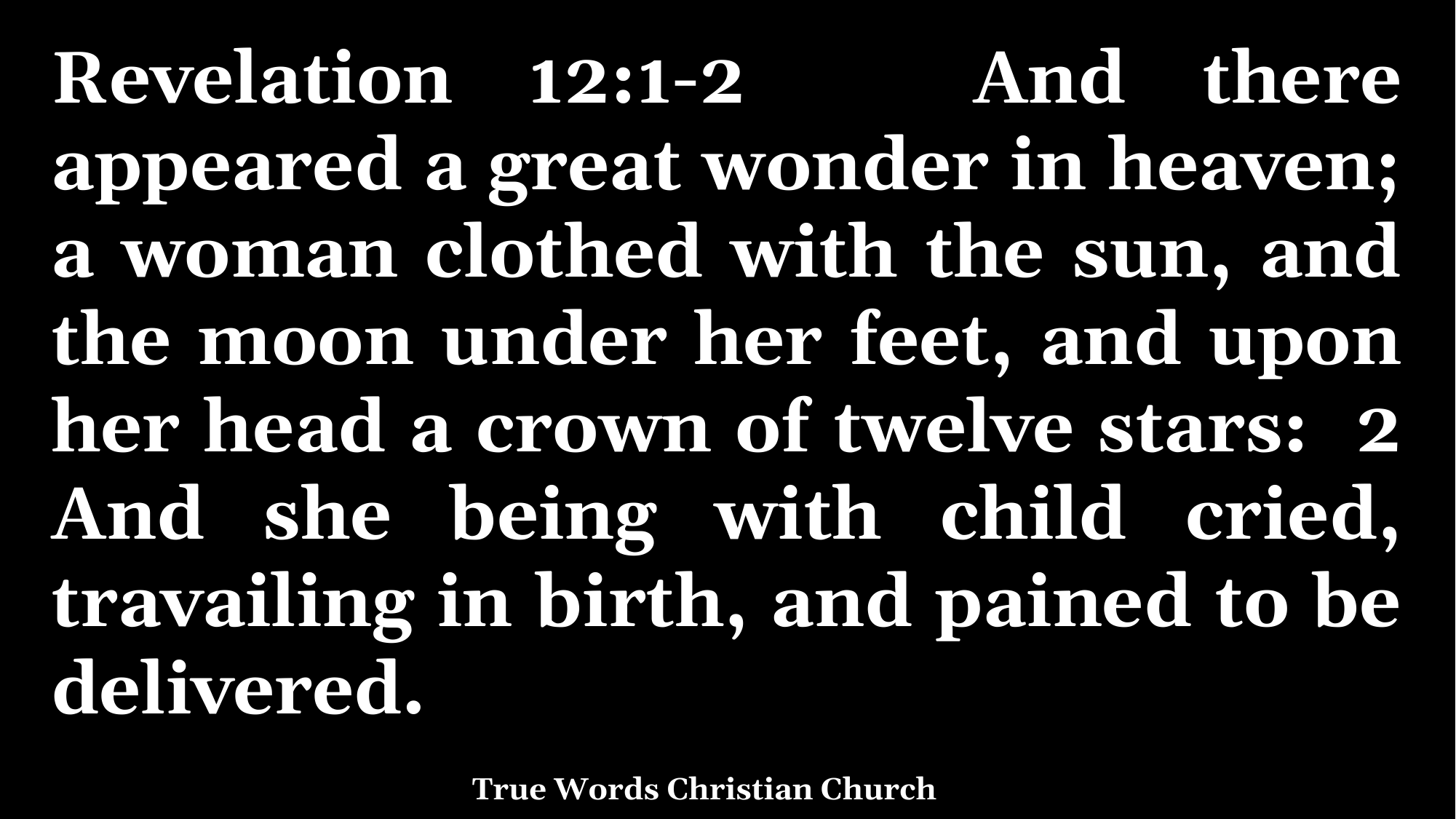

Revelation 12:1-2   And there appeared a great wonder in heaven; a woman clothed with the sun, and the moon under her feet, and upon her head a crown of twelve stars:  2 And she being with child cried, travailing in birth, and pained to be delivered.
True Words Christian Church